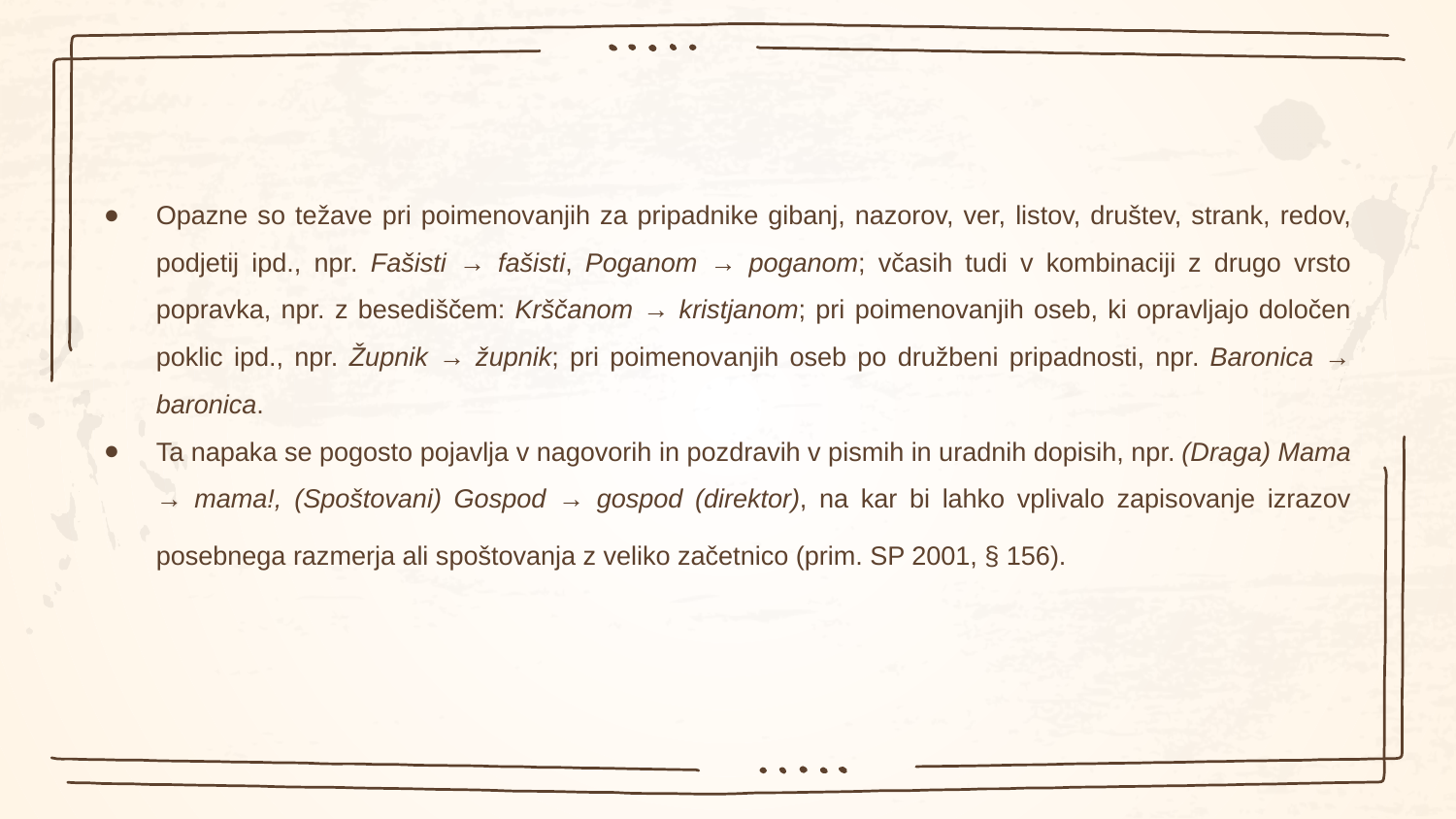

Opazne so težave pri poimenovanjih za pripadnike gibanj, nazorov, ver, listov, društev, strank, redov, podjetij ipd., npr. Fašisti → fašisti, Poganom → poganom; včasih tudi v kombinaciji z drugo vrsto popravka, npr. z besediščem: Krščanom → kristjanom; pri poimenovanjih oseb, ki opravljajo določen poklic ipd., npr. Župnik → župnik; pri poimenovanjih oseb po družbeni pripadnosti, npr. Baronica → baronica.
Ta napaka se pogosto pojavlja v nagovorih in pozdravih v pismih in uradnih dopisih, npr. (Draga) Mama → mama!, (Spoštovani) Gospod → gospod (direktor), na kar bi lahko vplivalo zapisovanje izrazov posebnega razmerja ali spoštovanja z veliko začetnico (prim. SP 2001, § 156).